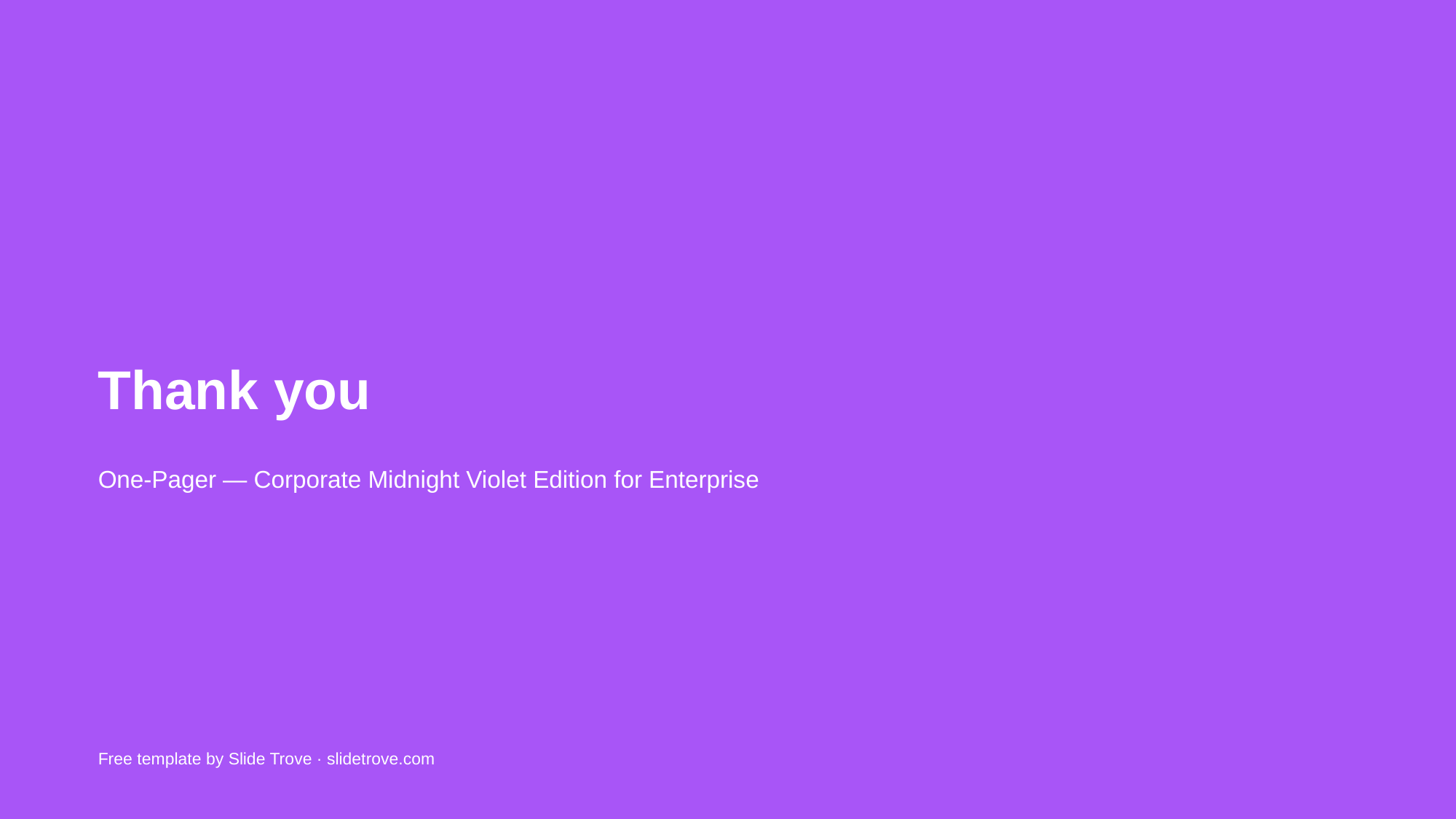

Thank you
One-Pager — Corporate Midnight Violet Edition for Enterprise
Free template by Slide Trove · slidetrove.com